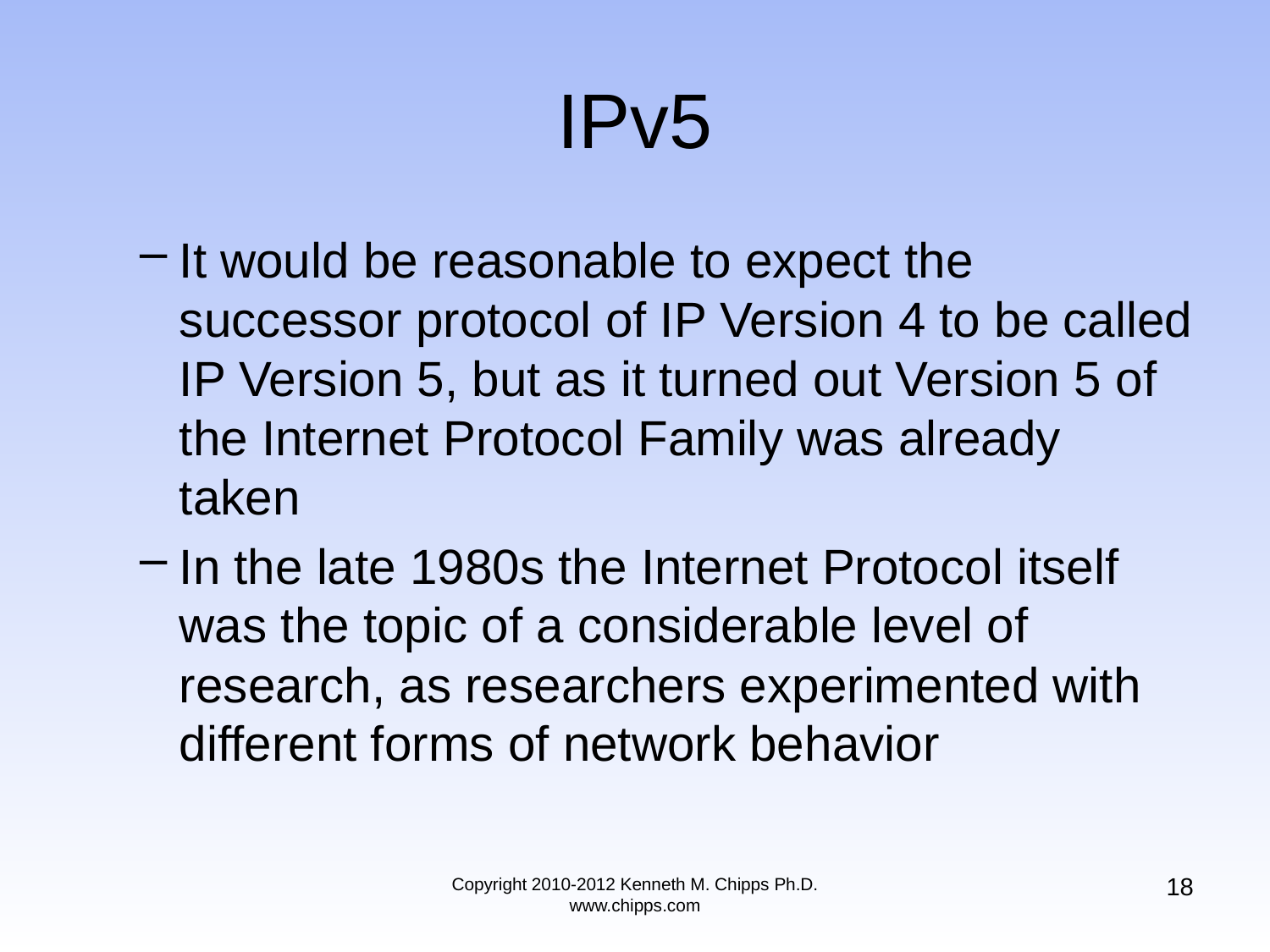

# IPv5
It would be reasonable to expect the successor protocol of IP Version 4 to be called IP Version 5, but as it turned out Version 5 of the Internet Protocol Family was already taken
In the late 1980s the Internet Protocol itself was the topic of a considerable level of research, as researchers experimented with different forms of network behavior
18
Copyright 2010-2012 Kenneth M. Chipps Ph.D. www.chipps.com